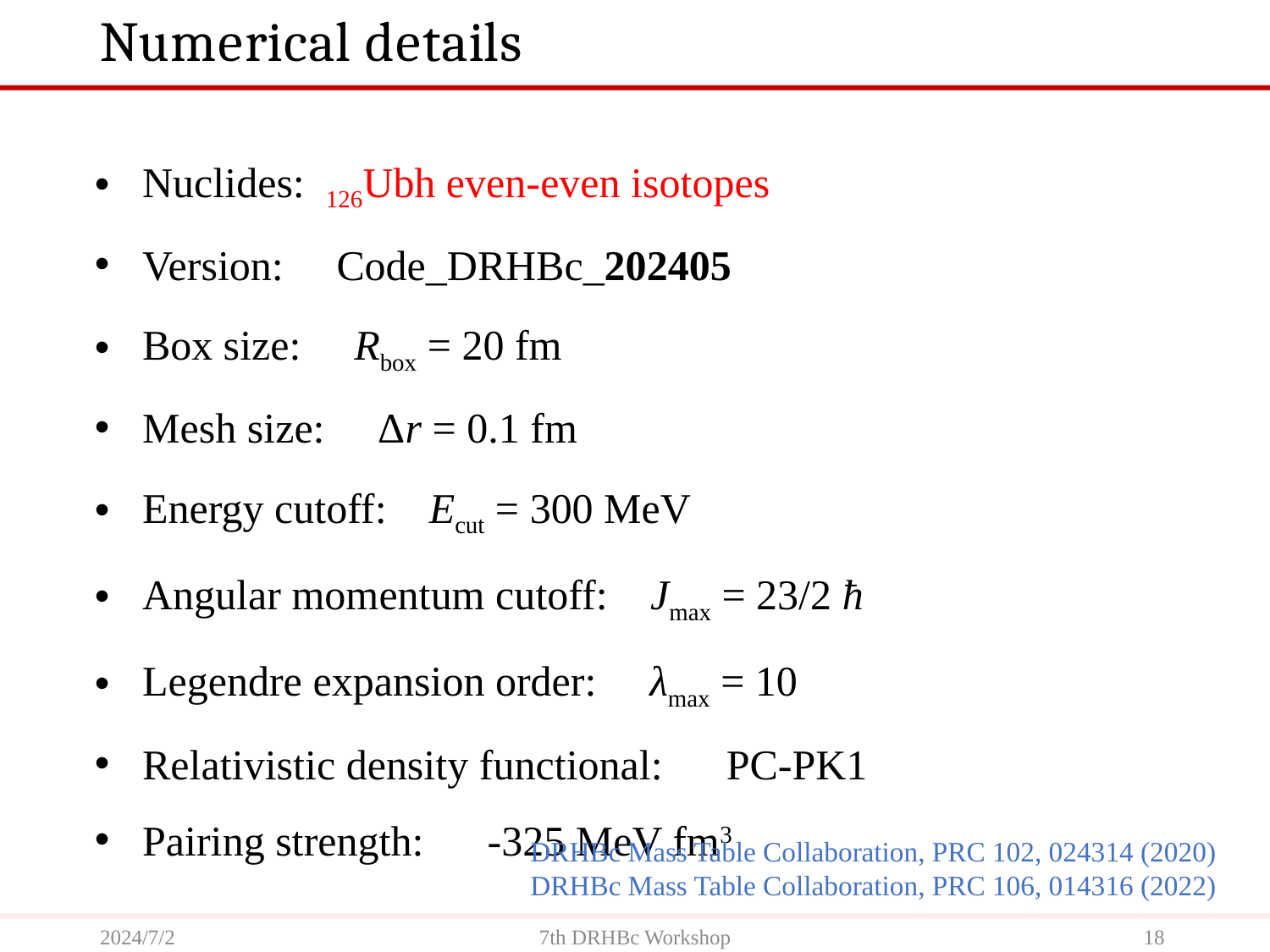

# Numerical details
Nuclides:  126Ubh even-even isotopes
Version:     Code_DRHBc_202405
Box size:     Rbox = 20 fm
Mesh size:     Δr = 0.1 fm
Energy cutoff:    Ecut = 300 MeV
Angular momentum cutoff:    Jmax = 23/2 ћ
Legendre expansion order:     λmax = 10
Relativistic density functional:      PC-PK1
Pairing strength:      -325 MeV fm3
DRHBc Mass Table Collaboration, PRC 102, 024314 (2020)
DRHBc Mass Table Collaboration, PRC 106, 014316 (2022)
2024/7/2
7th DRHBc Workshop
18